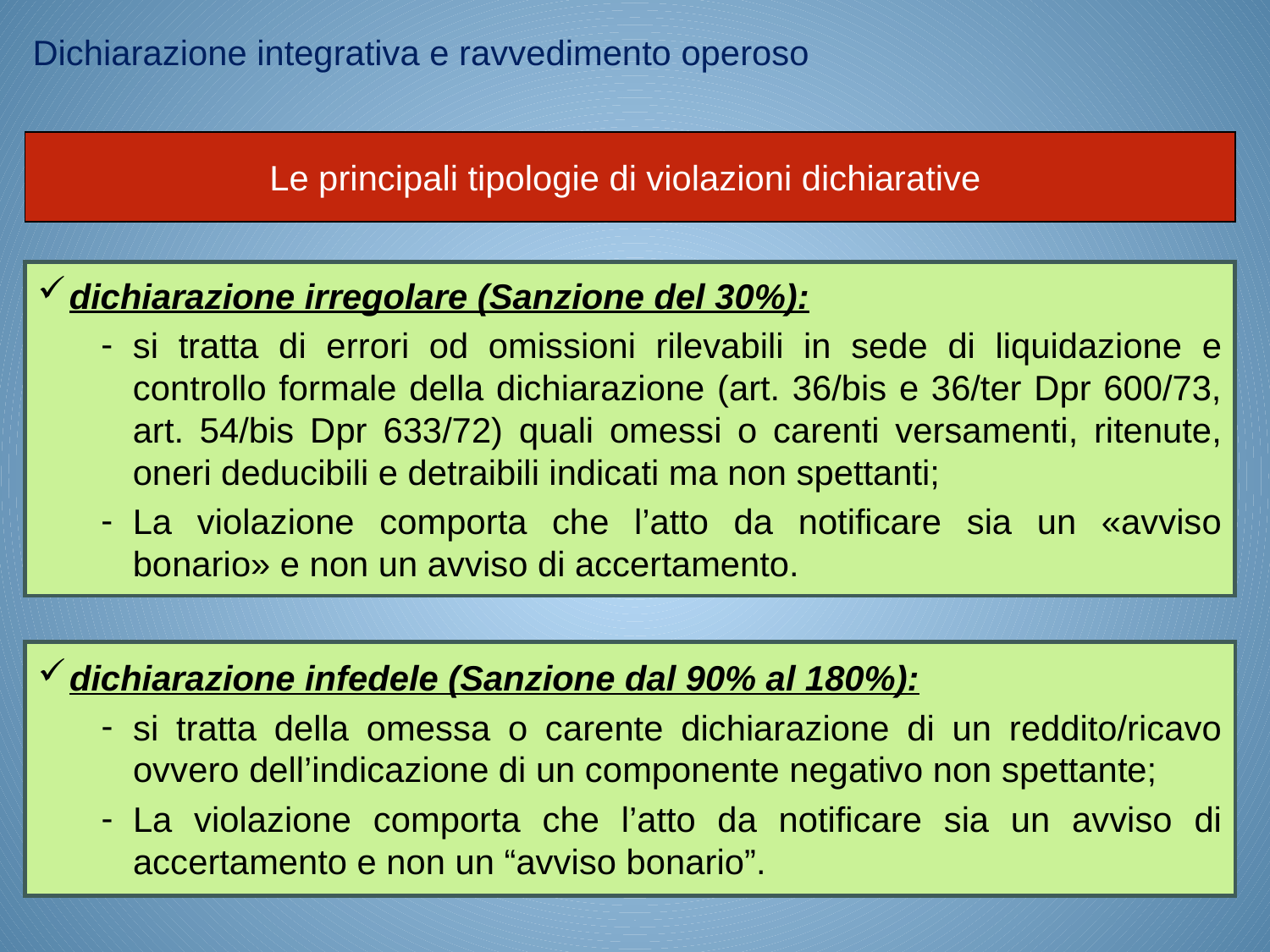

Dichiarazione integrativa e ravvedimento operoso
Le principali tipologie di violazioni dichiarative
dichiarazione irregolare (Sanzione del 30%):
si tratta di errori od omissioni rilevabili in sede di liquidazione e controllo formale della dichiarazione (art. 36/bis e 36/ter Dpr 600/73, art. 54/bis Dpr 633/72) quali omessi o carenti versamenti, ritenute, oneri deducibili e detraibili indicati ma non spettanti;
La violazione comporta che l’atto da notificare sia un «avviso bonario» e non un avviso di accertamento.
dichiarazione infedele (Sanzione dal 90% al 180%):
si tratta della omessa o carente dichiarazione di un reddito/ricavo ovvero dell’indicazione di un componente negativo non spettante;
La violazione comporta che l’atto da notificare sia un avviso di accertamento e non un “avviso bonario”.